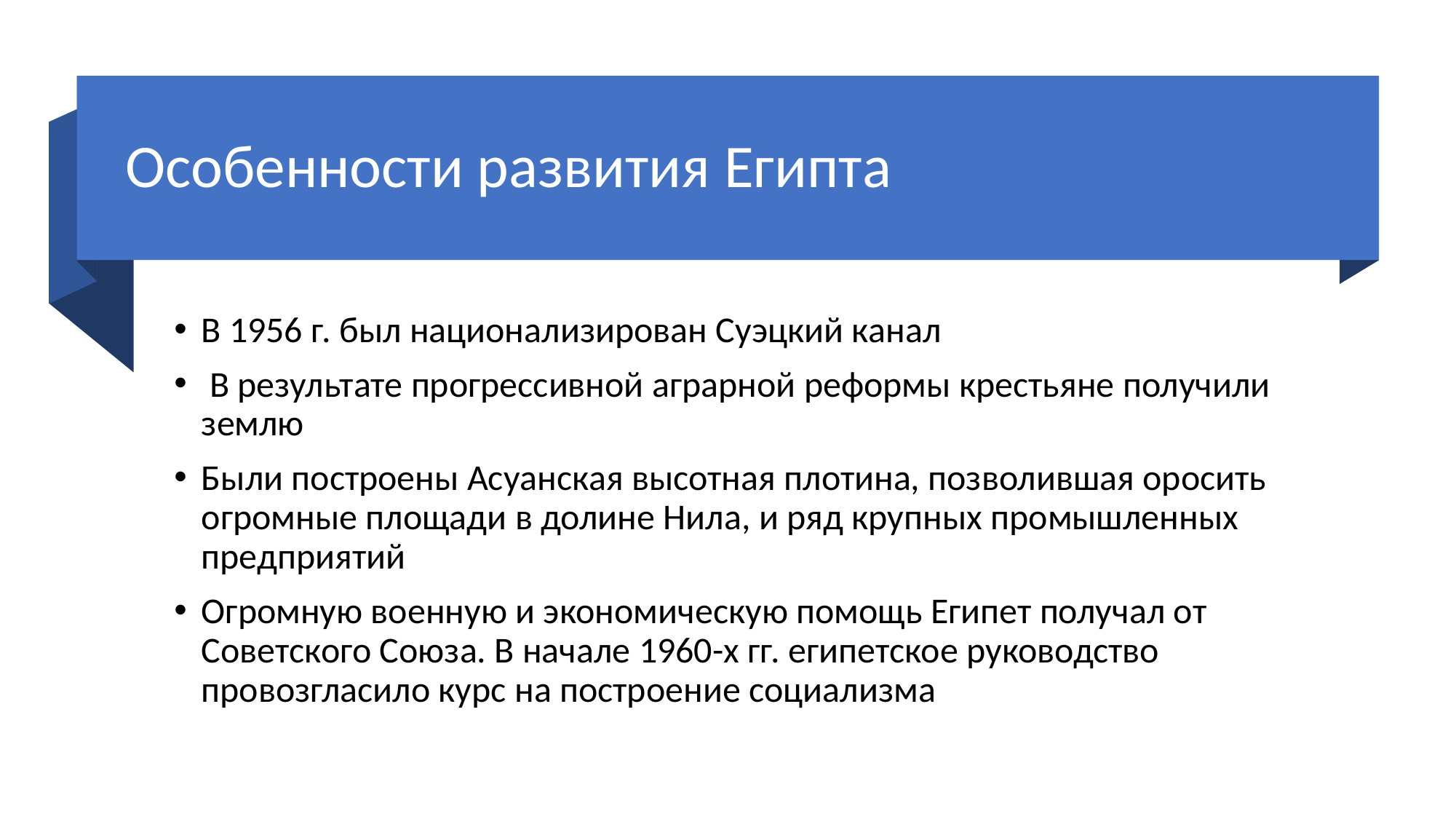

# Особенности развития Египта

В 1956 г. был национализирован Суэцкий канал
 В результате прогрессивной аграрной реформы крестьяне получили землю
Были построены Асуанская высотная плотина, позволившая оросить огромные площади в долине Нила, и ряд крупных промышленных предприятий
Огромную военную и экономическую помощь Египет получал от Советского Союза. В начале 1960-х гг. египетское руководство провозгласило курс на построение социализма